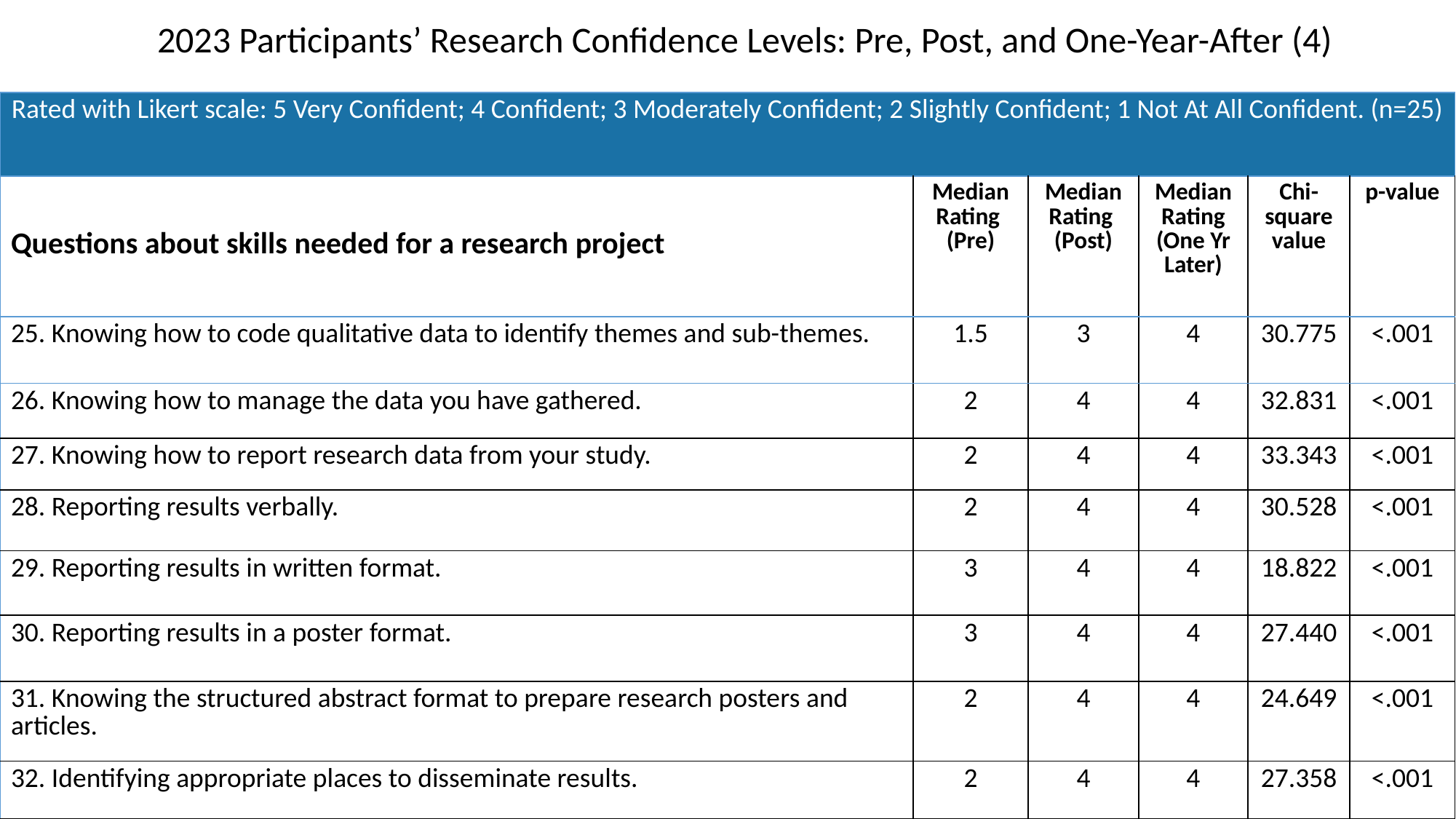

2023 Participants’ Research Confidence Levels: Pre, Post, and One-Year-After (4)
| Rated with Likert scale: 5 Very Confident; 4 Confident; 3 Moderately Confident; 2 Slightly Confident; 1 Not At All Confident. (n=25) |  |  |  |  |  |
| --- | --- | --- | --- | --- | --- |
| Questions about skills needed for a research project | Median Rating (Pre) | Median Rating (Post) | Median Rating (One Yr Later) | Chi-square value | p-value |
| 25. Knowing how to code qualitative data to identify themes and sub-themes. | 1.5 | 3 | 4 | 30.775 | <.001 |
| 26. Knowing how to manage the data you have gathered. | 2 | 4 | 4 | 32.831 | <.001 |
| 27. Knowing how to report research data from your study. | 2 | 4 | 4 | 33.343 | <.001 |
| 28. Reporting results verbally. | 2 | 4 | 4 | 30.528 | <.001 |
| 29. Reporting results in written format. | 3 | 4 | 4 | 18.822 | <.001 |
| 30. Reporting results in a poster format. | 3 | 4 | 4 | 27.440 | <.001 |
| 31. Knowing the structured abstract format to prepare research posters and articles. | 2 | 4 | 4 | 24.649 | <.001 |
| 32. Identifying appropriate places to disseminate results. | 2 | 4 | 4 | 27.358 | <.001 |